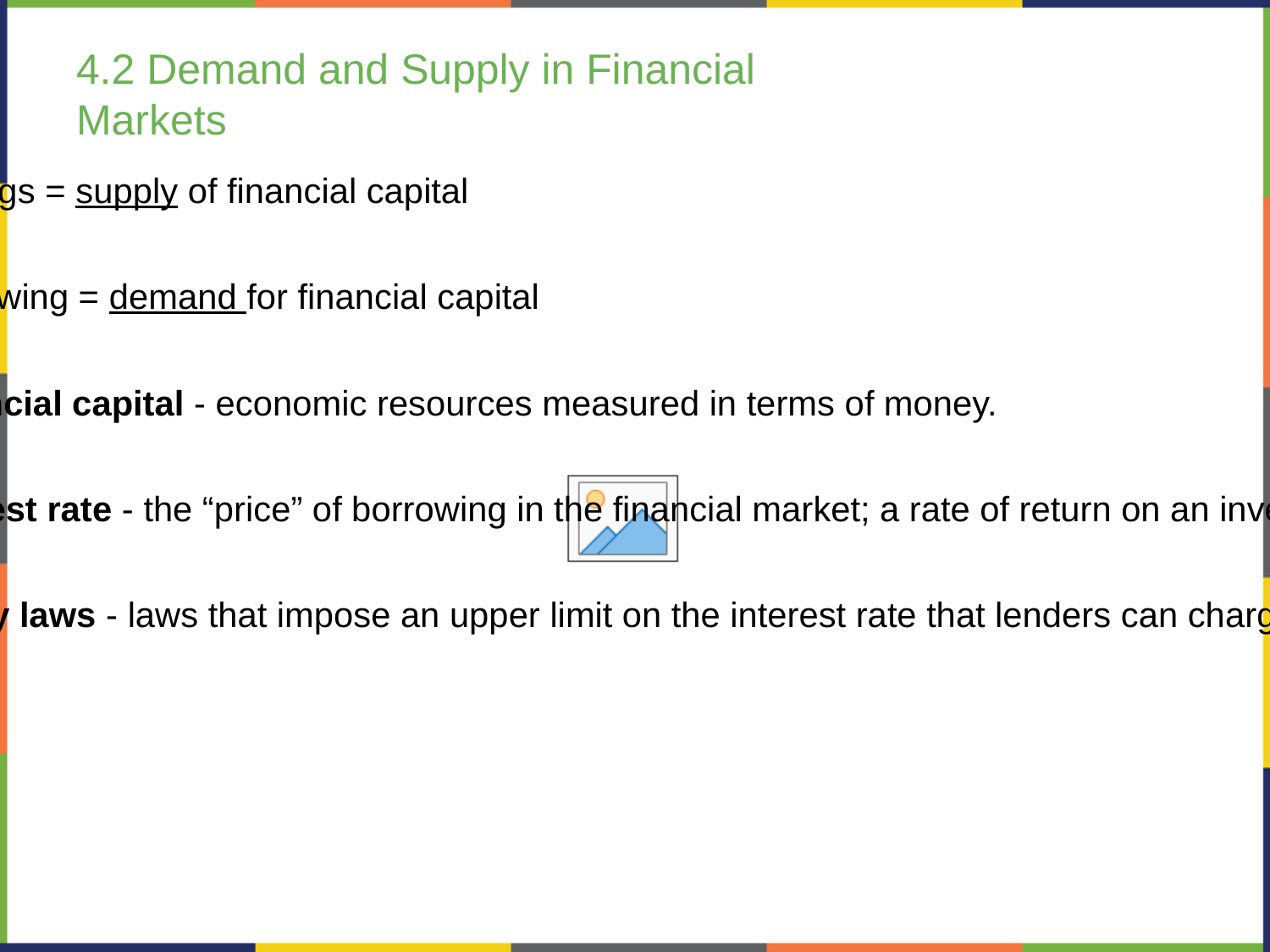

# 4.2 Demand and Supply in Financial
Markets
Savings = supply of financial capital

Borrowing = demand for financial capital

Financial capital - economic resources measured in terms of money.

Interest rate - the “price” of borrowing in the financial market; a rate of return on an investment.

Usury laws - laws that impose an upper limit on the interest rate that lenders can charge.